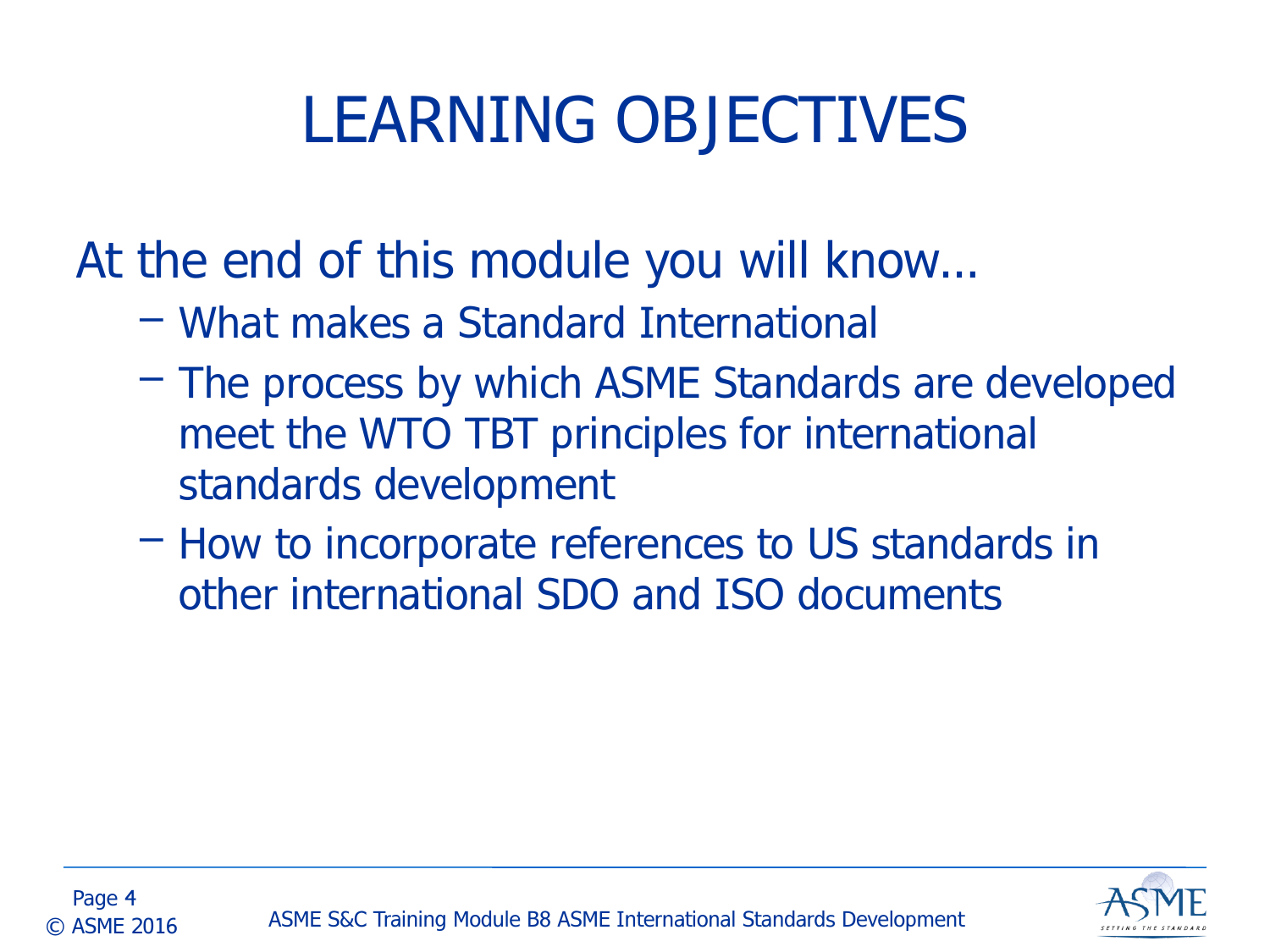

# LEARNING OBJECTIVES
At the end of this module you will know…
What makes a Standard International
The process by which ASME Standards are developed meet the WTO TBT principles for international standards development
How to incorporate references to US standards in other international SDO and ISO documents
4
ASME S&C Training Module B8 ASME International Standards Development